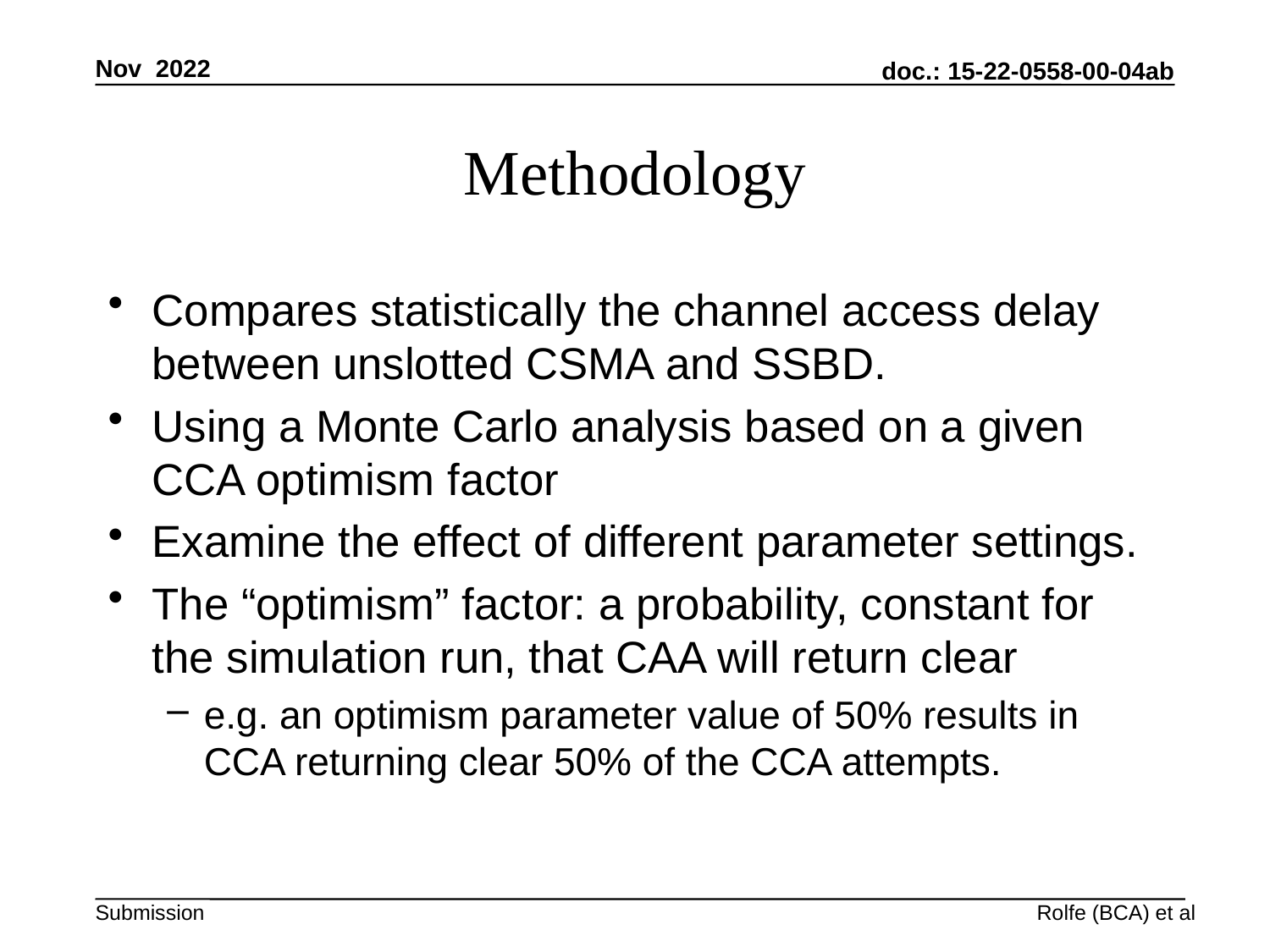

Nov  2022
# Methodology
Compares statistically the channel access delay between unslotted CSMA and SSBD.
Using a Monte Carlo analysis based on a given CCA optimism factor
Examine the effect of different parameter settings.
The “optimism” factor: a probability, constant for the simulation run, that CAA will return clear
e.g. an optimism parameter value of 50% results in CCA returning clear 50% of the CCA attempts.
Rolfe (BCA) et al